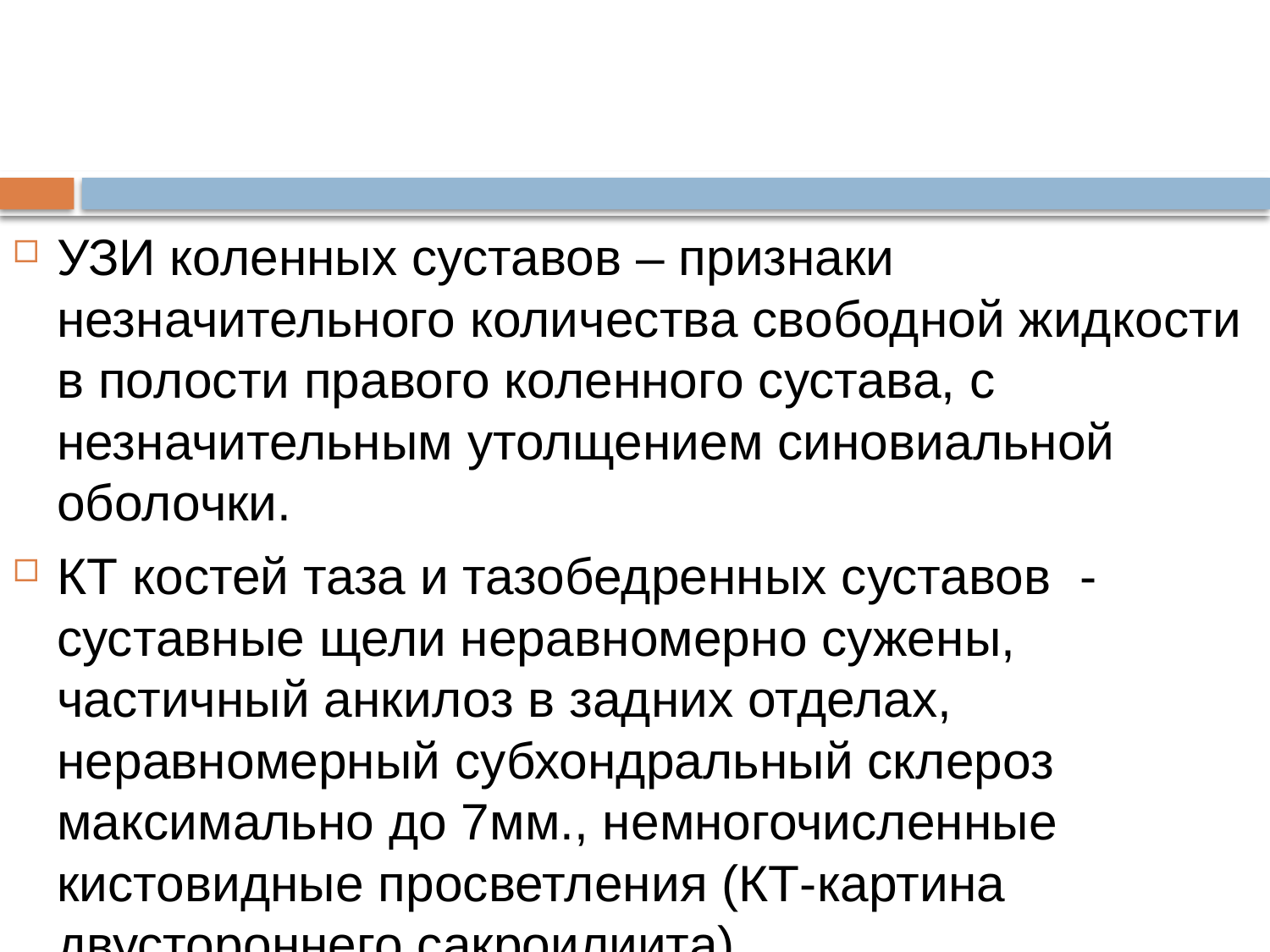

УЗИ коленных суставов – признаки незначительного количества свободной жидкости в полости правого коленного сустава, с незначительным утолщением синовиальной оболочки.
КТ костей таза и тазобедренных суставов  - суставные щели неравномерно сужены, частичный анкилоз в задних отделах, неравномерный субхондральный склероз максимально до 7мм., немногочисленные кистовидные просветления (КТ-картина двустороннего сакроилиита)